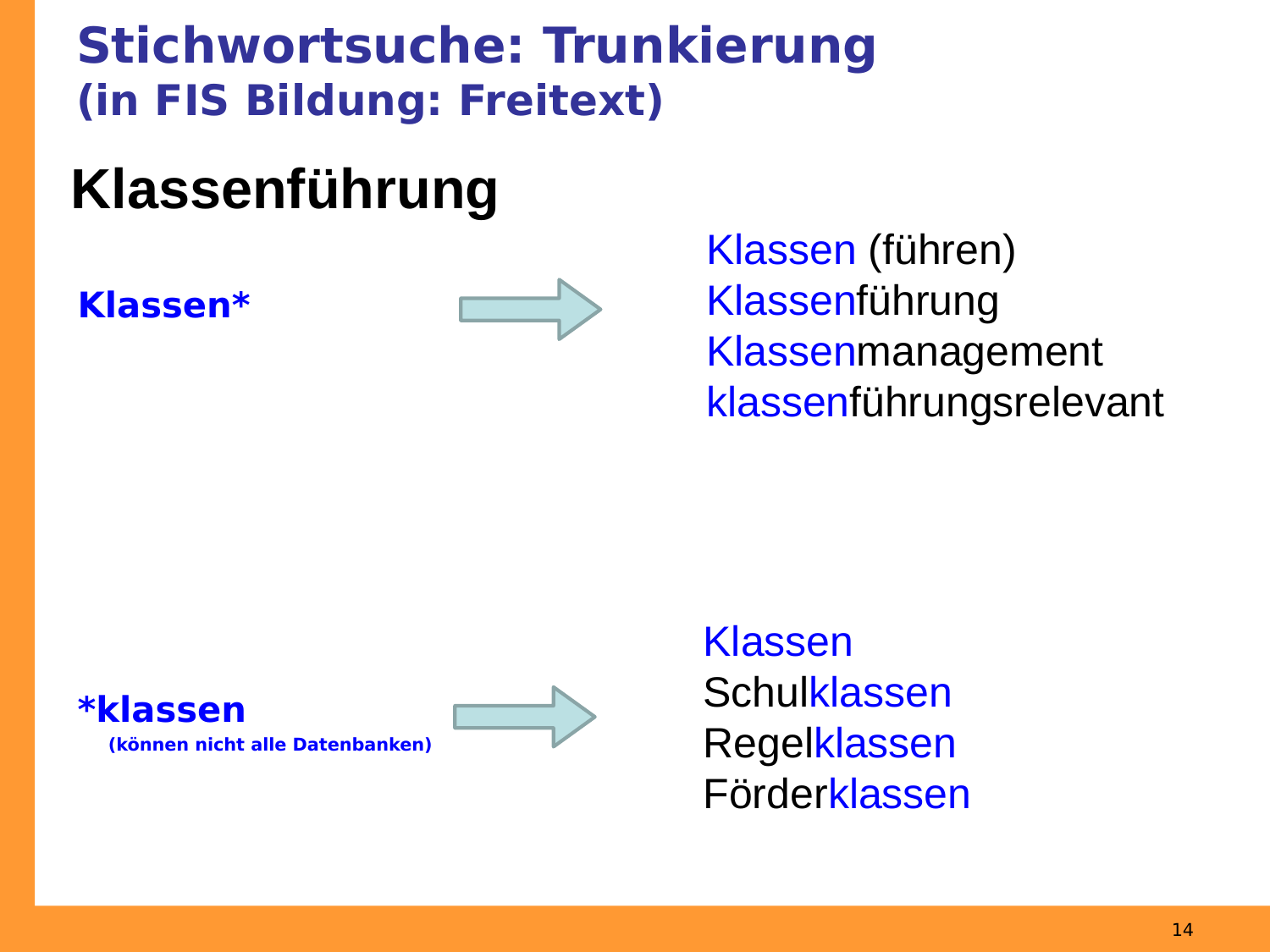

# Stichwortsuche: Trunkierung (in FIS Bildung: Freitext)
Klassenführung
Klassen (führen)
Klassenführung
Klassenmanagement
klassenführungsrelevant
Klassen*

*klassen
     (können nicht alle Datenbanken)

Klassen
Schulklassen
Regelklassen
Förderklassen